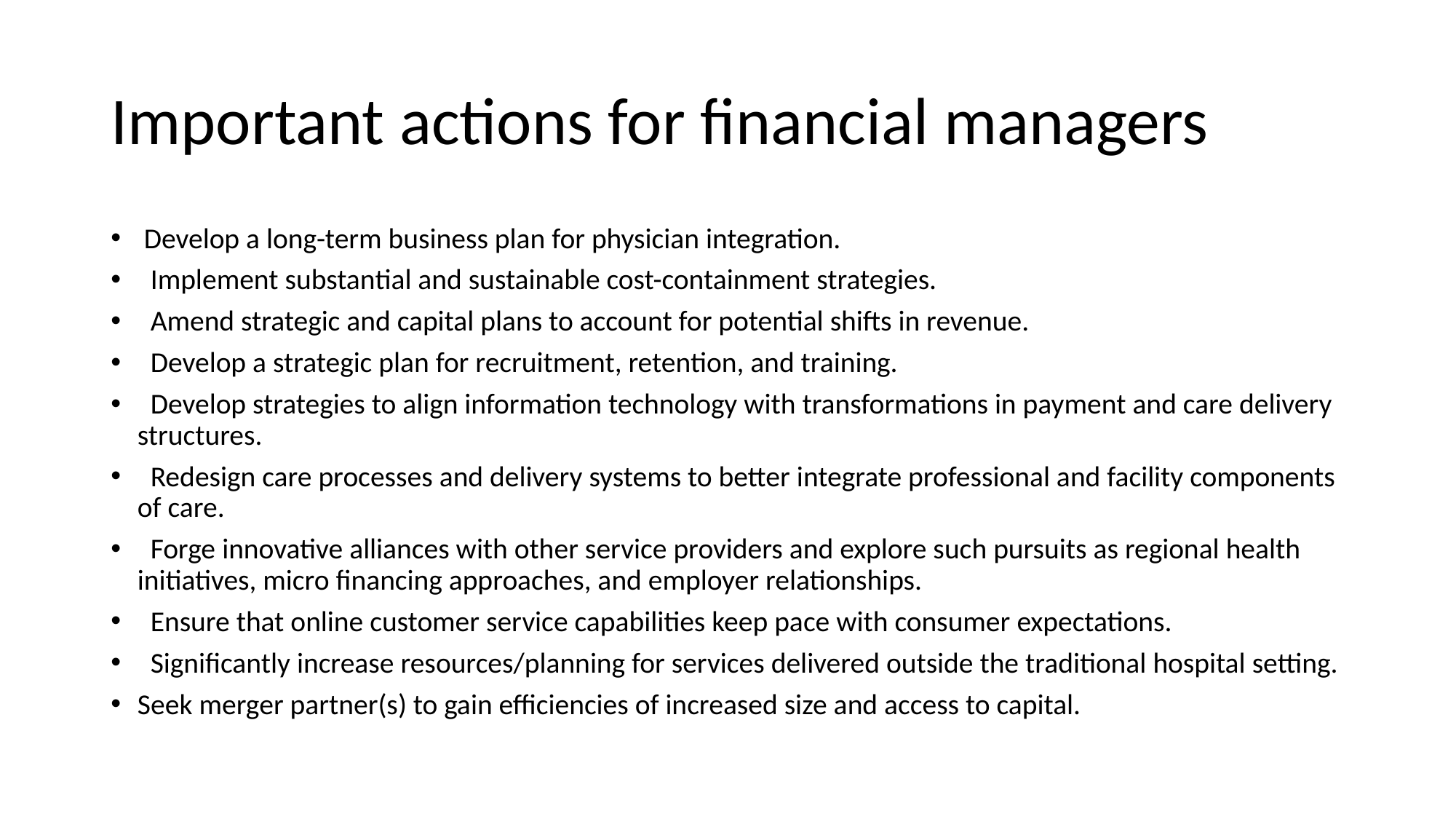

# Important actions for financial managers
 Develop a long-term business plan for physician integration.
  Implement substantial and sustainable cost-containment strategies.
  Amend strategic and capital plans to account for potential shifts in revenue.
  Develop a strategic plan for recruitment, retention, and training.
  Develop strategies to align information technology with transformations in payment and care delivery structures.
  Redesign care processes and delivery systems to better integrate professional and facility components of care.
  Forge innovative alliances with other service providers and explore such pursuits as regional health initiatives, micro financing approaches, and employer relationships.
  Ensure that online customer service capabilities keep pace with consumer expectations.
  Significantly increase resources/planning for services delivered outside the traditional hospital setting.
Seek merger partner(s) to gain efficiencies of increased size and access to capital.